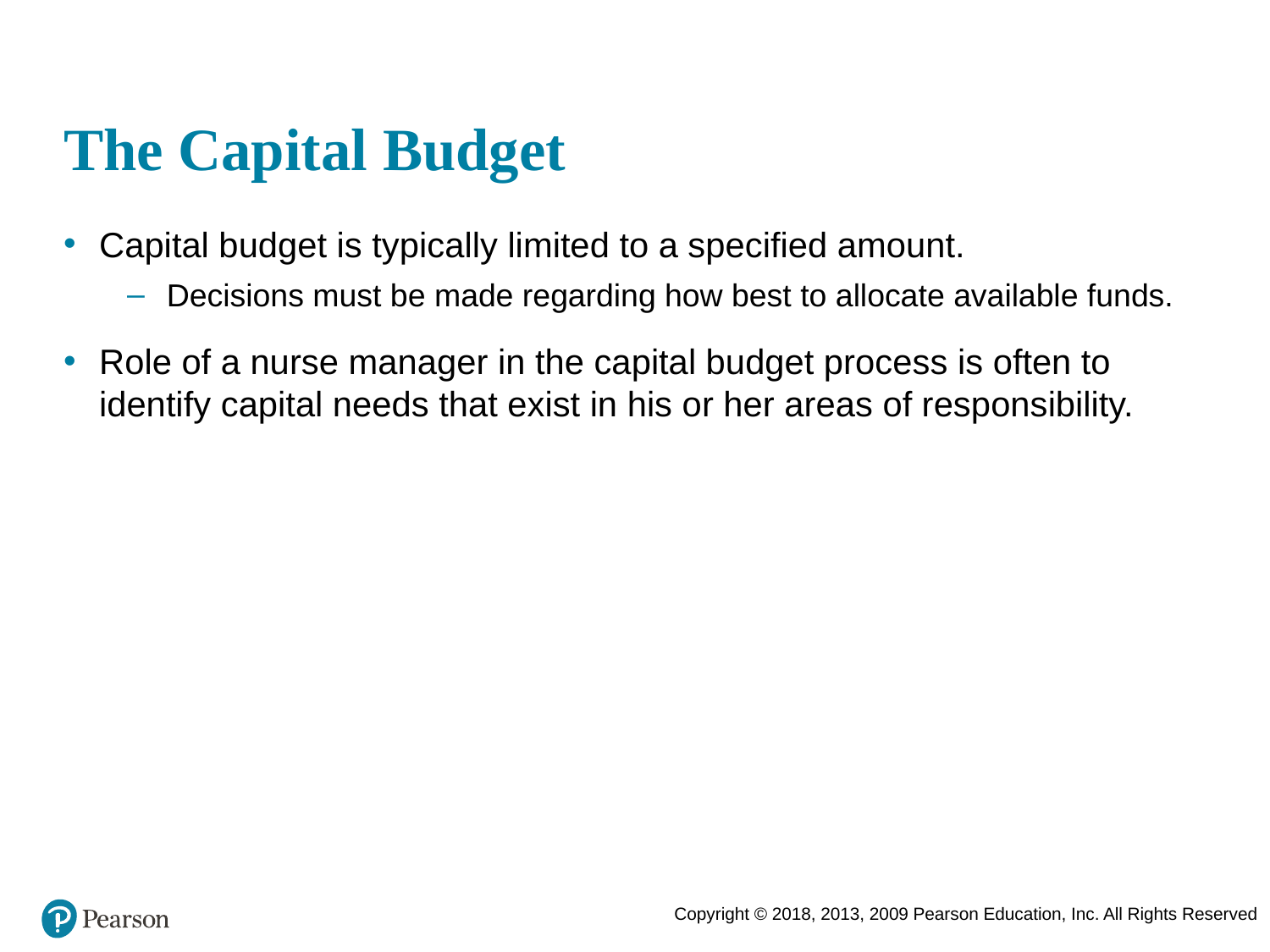

# The Capital Budget
Capital budget is typically limited to a specified amount.
Decisions must be made regarding how best to allocate available funds.
Role of a nurse manager in the capital budget process is often to identify capital needs that exist in his or her areas of responsibility.